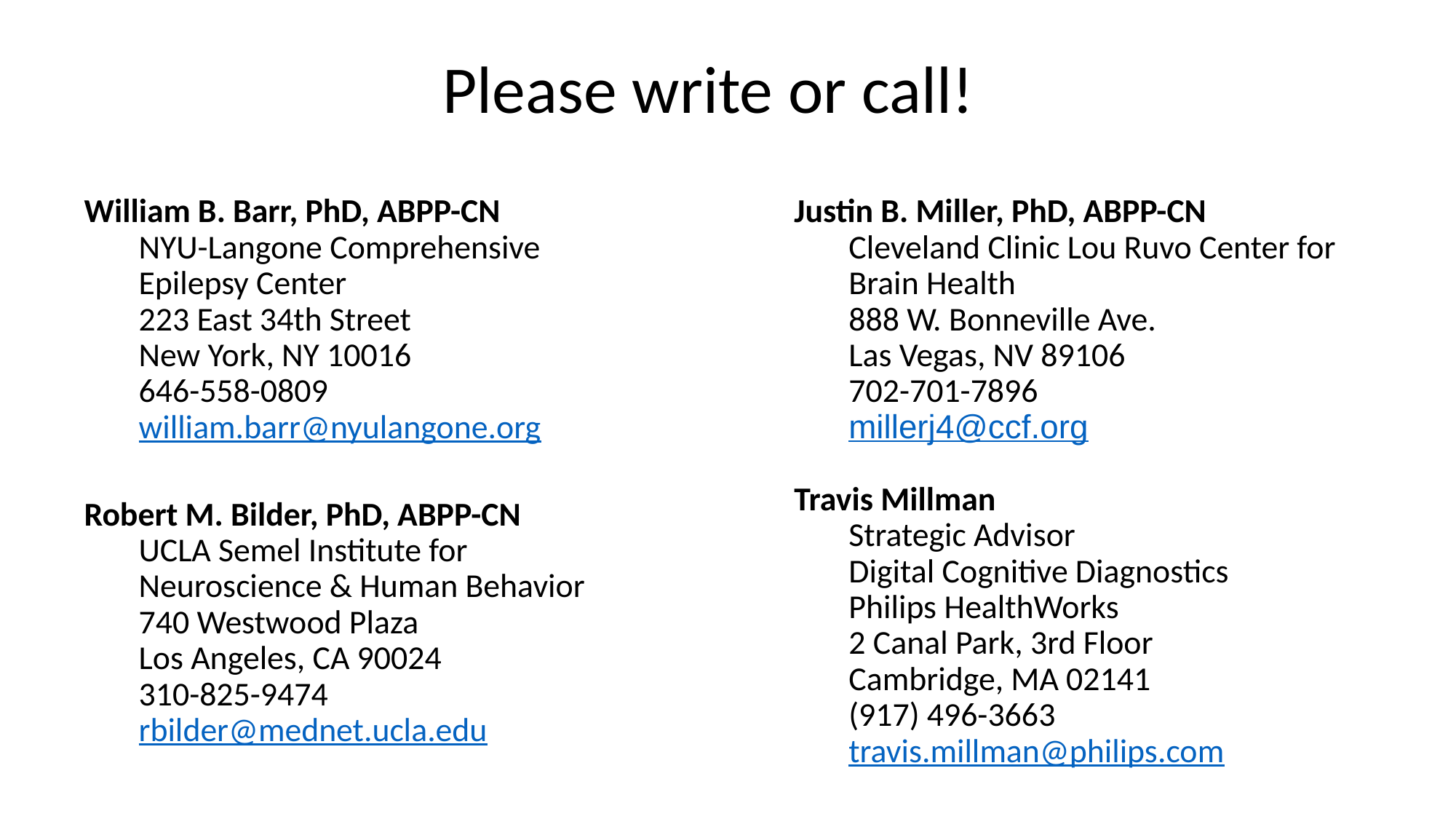

# Please write or call!
William B. Barr, PhD, ABPP-CN
NYU-Langone Comprehensive Epilepsy Center
223 East 34th Street
New York, NY 10016
646-558-0809
william.barr@nyulangone.org

Robert M. Bilder, PhD, ABPP-CN
UCLA Semel Institute for Neuroscience & Human Behavior
740 Westwood Plaza
Los Angeles, CA 90024
310-825-9474
rbilder@mednet.ucla.edu

Justin B. Miller, PhD, ABPP-CN
Cleveland Clinic Lou Ruvo Center for Brain Health
888 W. Bonneville Ave.
Las Vegas, NV 89106
702-701-7896
millerj4@ccf.org

Travis Millman
Strategic Advisor
Digital Cognitive Diagnostics
Philips HealthWorks
2 Canal Park, 3rd Floor
Cambridge, MA 02141
(917) 496-3663
travis.millman@philips.com